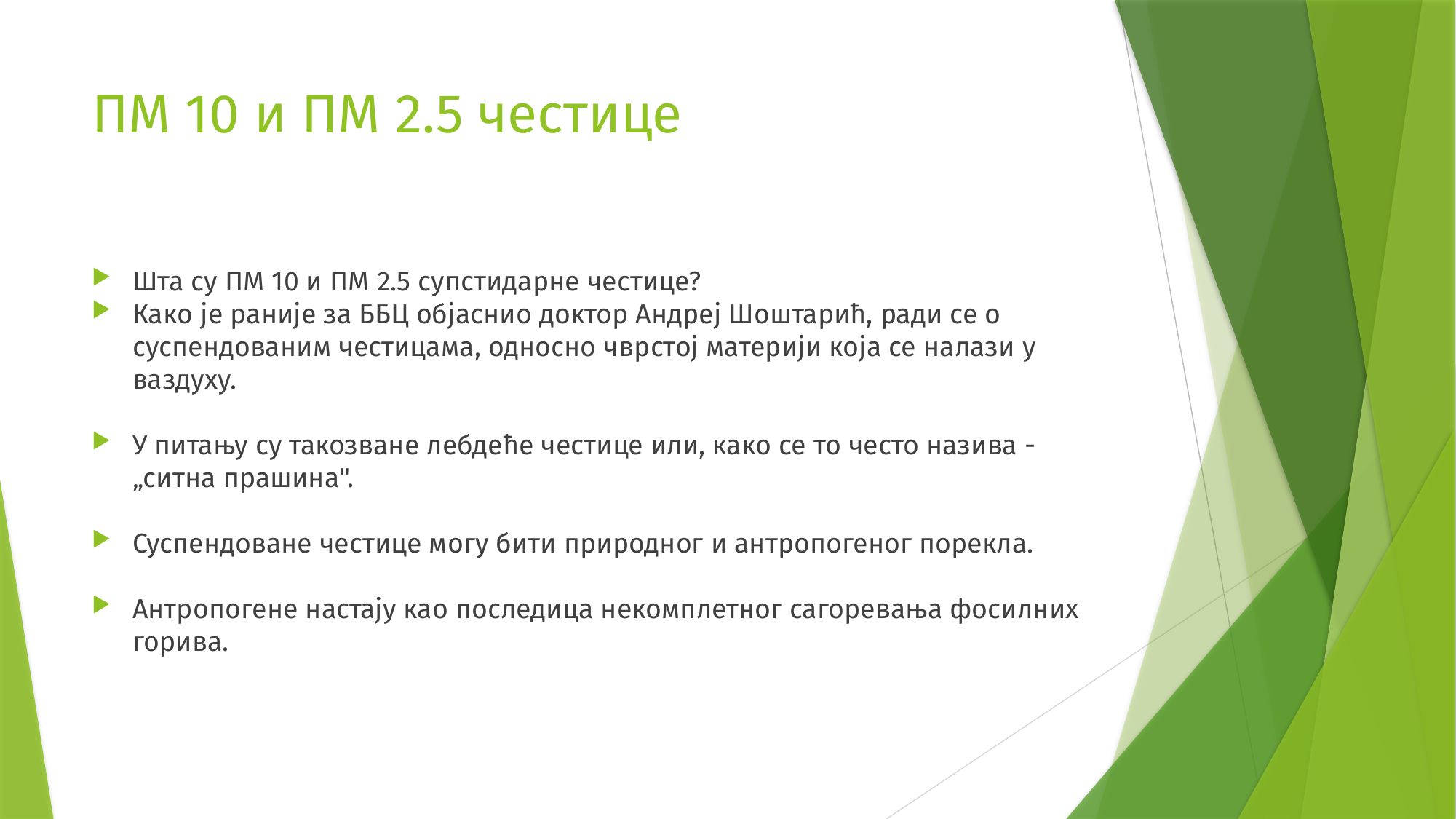

# ПМ 10 и ПМ 2.5 честице
Шта су ПМ 10 и ПМ 2.5 супстидарне честице?
Како је раније за ББЦ објаснио доктор Андреј Шоштарић, ради се о суспендованим честицама, односно чврстој материји која се налази у ваздуху.

У питању су такозване лебдеће честице или, како се то често назива - „ситна прашина".

Суспендоване честице могу бити природног и антропогеног порекла.

Антропогене настају као последица некомплетног сагоревања фосилних горива.